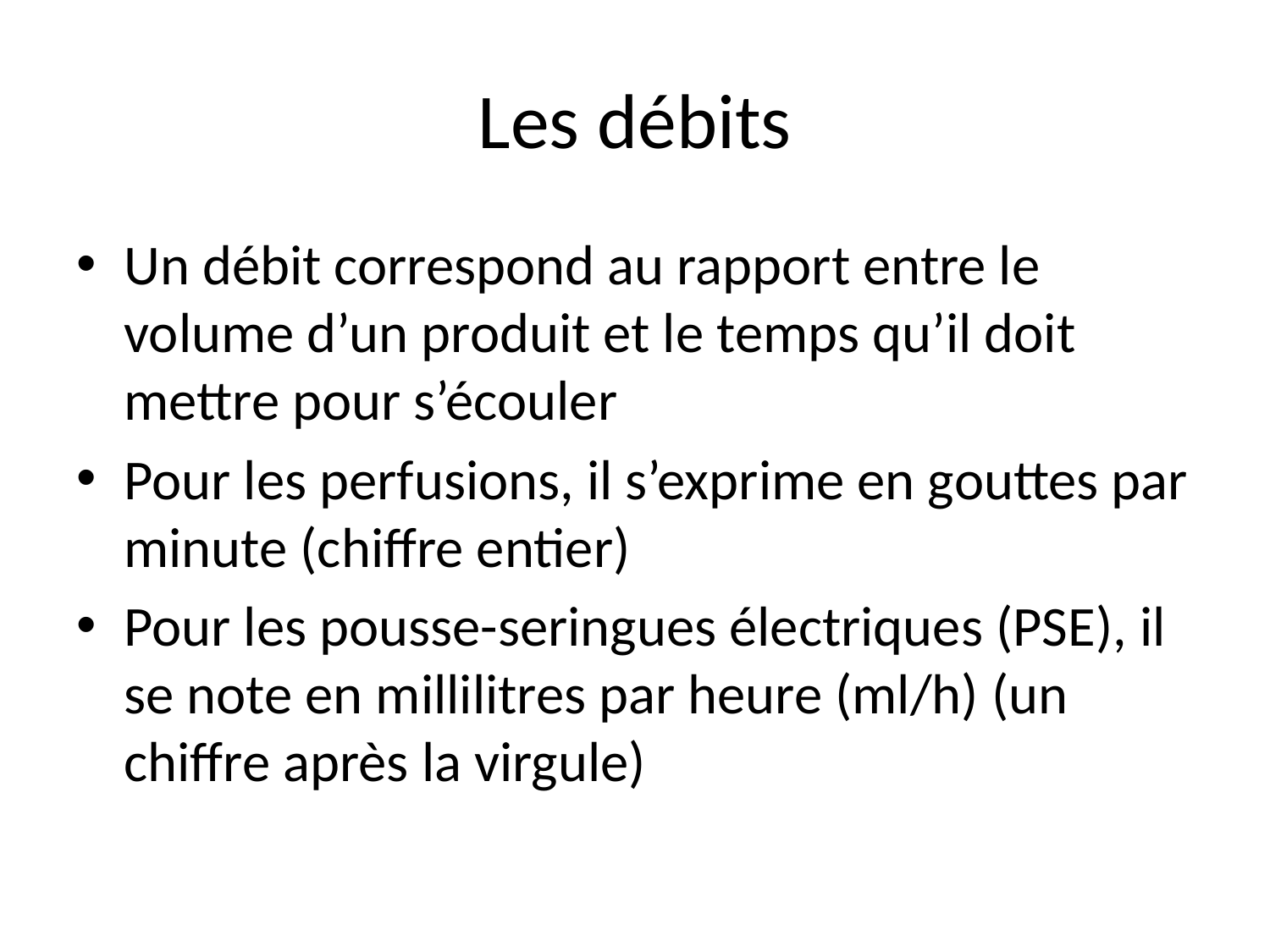

# Les débits
Un débit correspond au rapport entre le volume d’un produit et le temps qu’il doit mettre pour s’écouler
Pour les perfusions, il s’exprime en gouttes par minute (chiffre entier)
Pour les pousse-seringues électriques (PSE), il se note en millilitres par heure (ml/h) (un chiffre après la virgule)